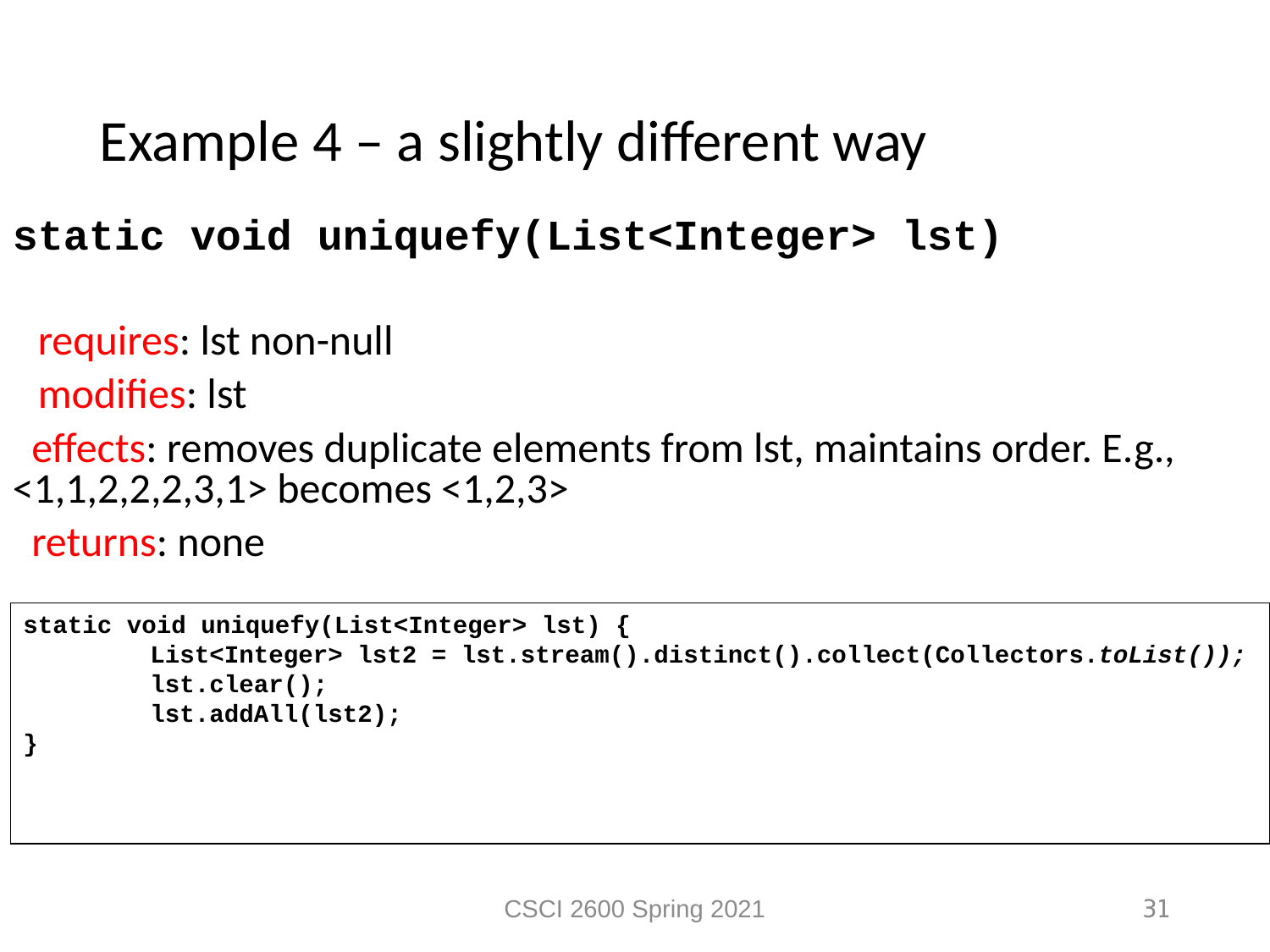

Example 4 – a slightly different way
static void uniquefy(List<Integer> lst)
 requires: lst non-null
 modifies: lst
  effects: removes duplicate elements from lst, maintains order. E.g., <1,1,2,2,2,3,1> becomes <1,2,3>
  returns: none
static void uniquefy(List<Integer> lst) {
	List<Integer> lst2 = lst.stream().distinct().collect(Collectors.toList());
	lst.clear();
	lst.addAll(lst2);
}

CSCI 2600 Spring 2021
31